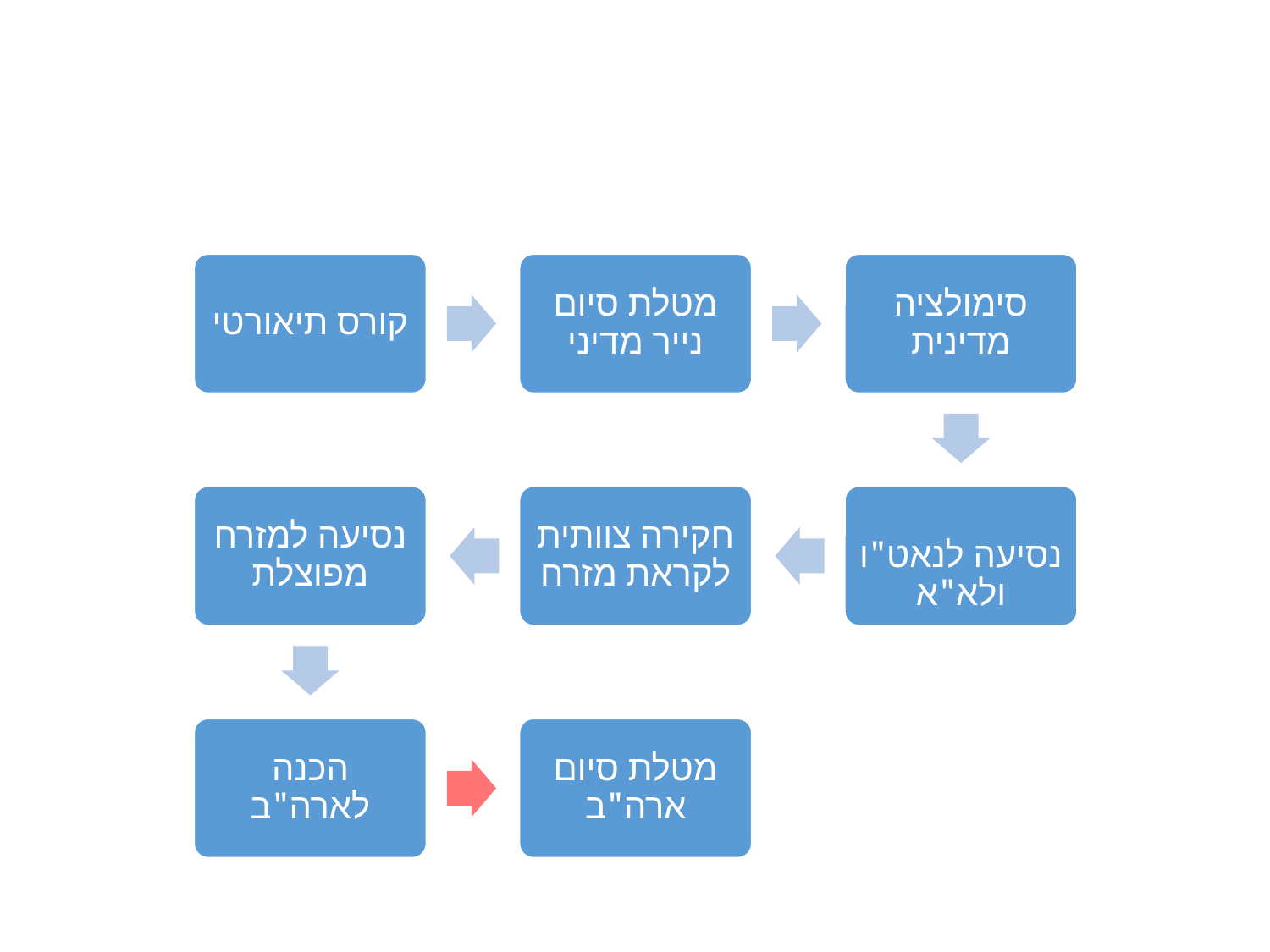

#
קורס תיאורטי

מטלת סיום נייר מדיני

סימולציה מדינית

נסיעה לנאט"ו ולא"א

חקירה צוותית לקראת מזרח

נסיעה למזרח מפוצלת

הכנה לארה"ב

מטלת סיום ארה"ב